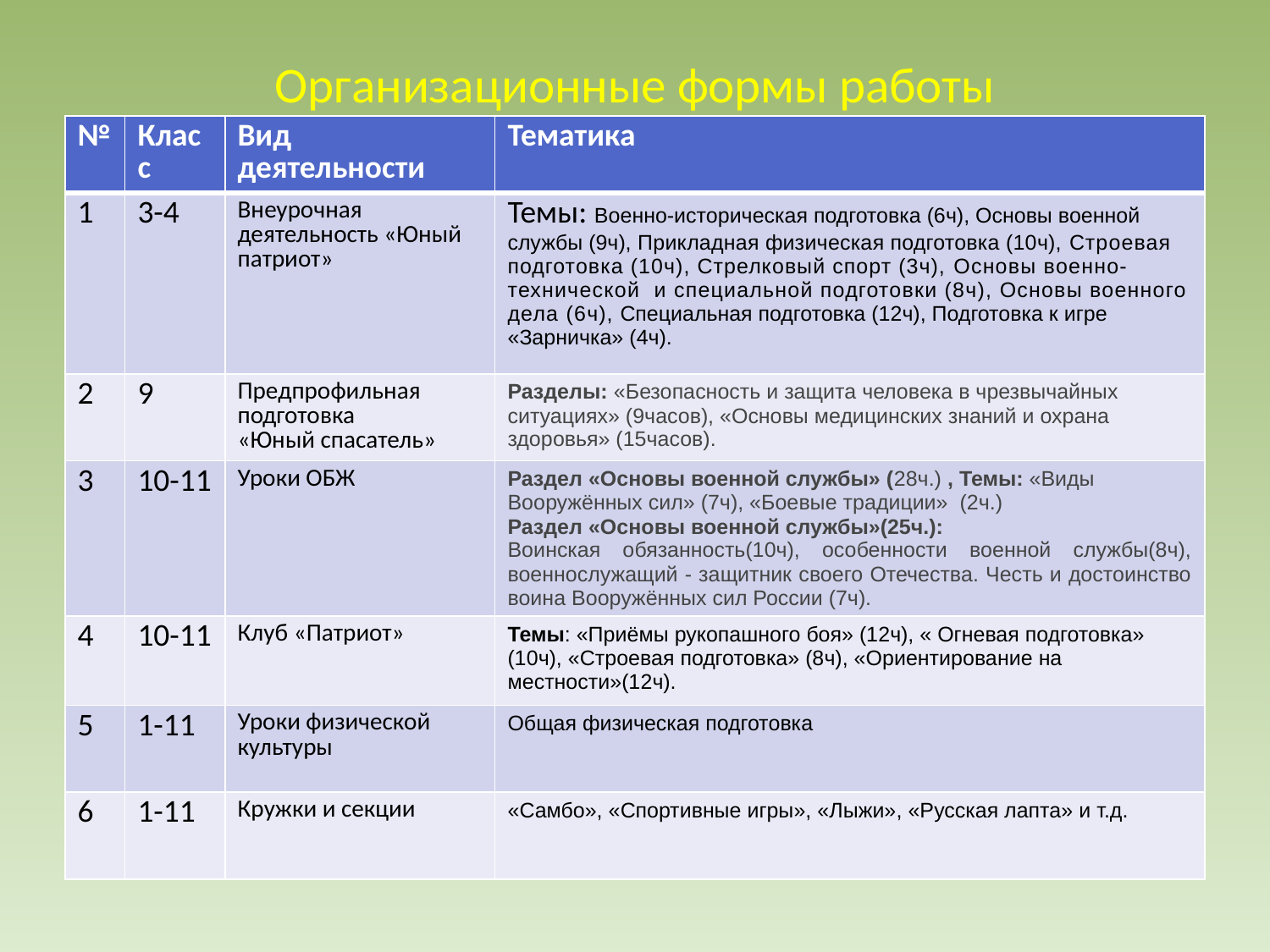

# Организационные формы работы
| № | Класс | Вид деятельности | Тематика |
| --- | --- | --- | --- |
| 1 | 3-4 | Внеурочная деятельность «Юный патриот» | Темы: Военно-историческая подготовка (6ч), Основы военной службы (9ч), Прикладная физическая подготовка (10ч), Строевая подготовка (10ч), Стрелковый спорт (3ч), Основы военно-технической и специальной подготовки (8ч), Основы военного дела (6ч), Специальная подготовка (12ч), Подготовка к игре «Зарничка» (4ч). |
| 2 | 9 | Предпрофильная подготовка «Юный спасатель» | Разделы: «Безопасность и защита человека в чрезвычайных ситуациях» (9часов), «Основы медицинских знаний и охрана здоровья» (15часов). |
| 3 | 10-11 | Уроки ОБЖ | Раздел «Основы военной службы» (28ч.) , Темы: «Виды Вооружённых сил» (7ч), «Боевые традиции» (2ч.) Раздел «Основы военной службы»(25ч.): Воинская обязанность(10ч), особенности военной службы(8ч), военнослужащий - защитник своего Отечества. Честь и достоинство воина Вооружённых сил России (7ч). |
| 4 | 10-11 | Клуб «Патриот» | Темы: «Приёмы рукопашного боя» (12ч), « Огневая подготовка» (10ч), «Строевая подготовка» (8ч), «Ориентирование на местности»(12ч). |
| 5 | 1-11 | Уроки физической культуры | Общая физическая подготовка |
| 6 | 1-11 | Кружки и секции | «Самбо», «Спортивные игры», «Лыжи», «Русская лапта» и т.д. |